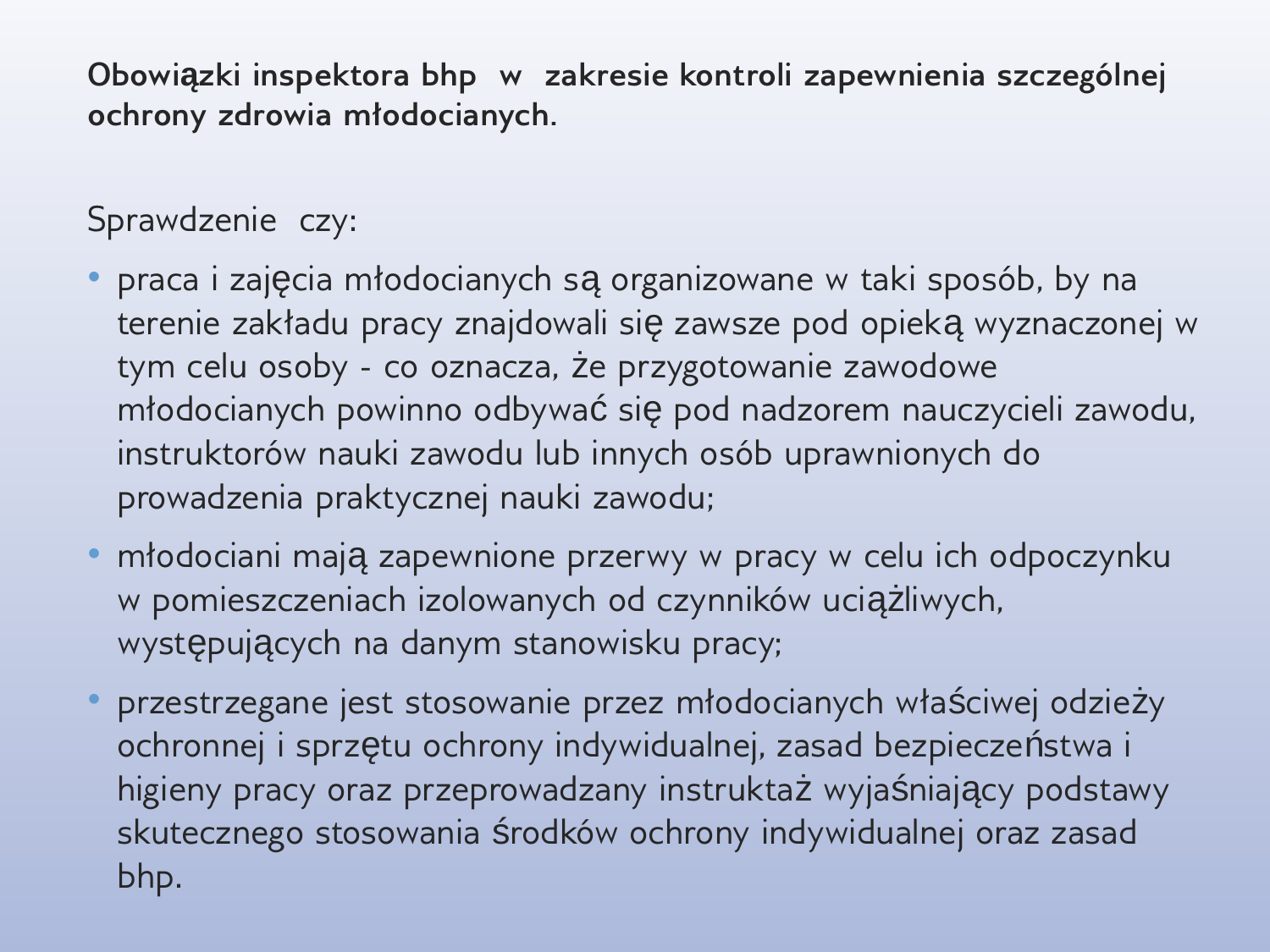

Obowiązki inspektora bhp  w  zakresie kontroli zapewnienia szczególnej ochrony zdrowia młodocianych.

Sprawdzenie  czy:
praca i zajęcia młodocianych są organizowane w taki sposób, by na terenie zakładu pracy znajdowali się zawsze pod opieką wyznaczonej w tym celu osoby - co oznacza, że przygotowanie zawodowe młodocianych powinno odbywać się pod nadzorem nauczycieli zawodu, instruktorów nauki zawodu lub innych osób uprawnionych do prowadzenia praktycznej nauki zawodu;
młodociani mają zapewnione przerwy w pracy w celu ich odpoczynku w pomieszczeniach izolowanych od czynników uciążliwych, występujących na danym stanowisku pracy;
przestrzegane jest stosowanie przez młodocianych właściwej odzieży ochronnej i sprzętu ochrony indywidualnej, zasad bezpieczeństwa i higieny pracy oraz przeprowadzany instruktaż wyjaśniający podstawy skutecznego stosowania środków ochrony indywidualnej oraz zasad bhp.